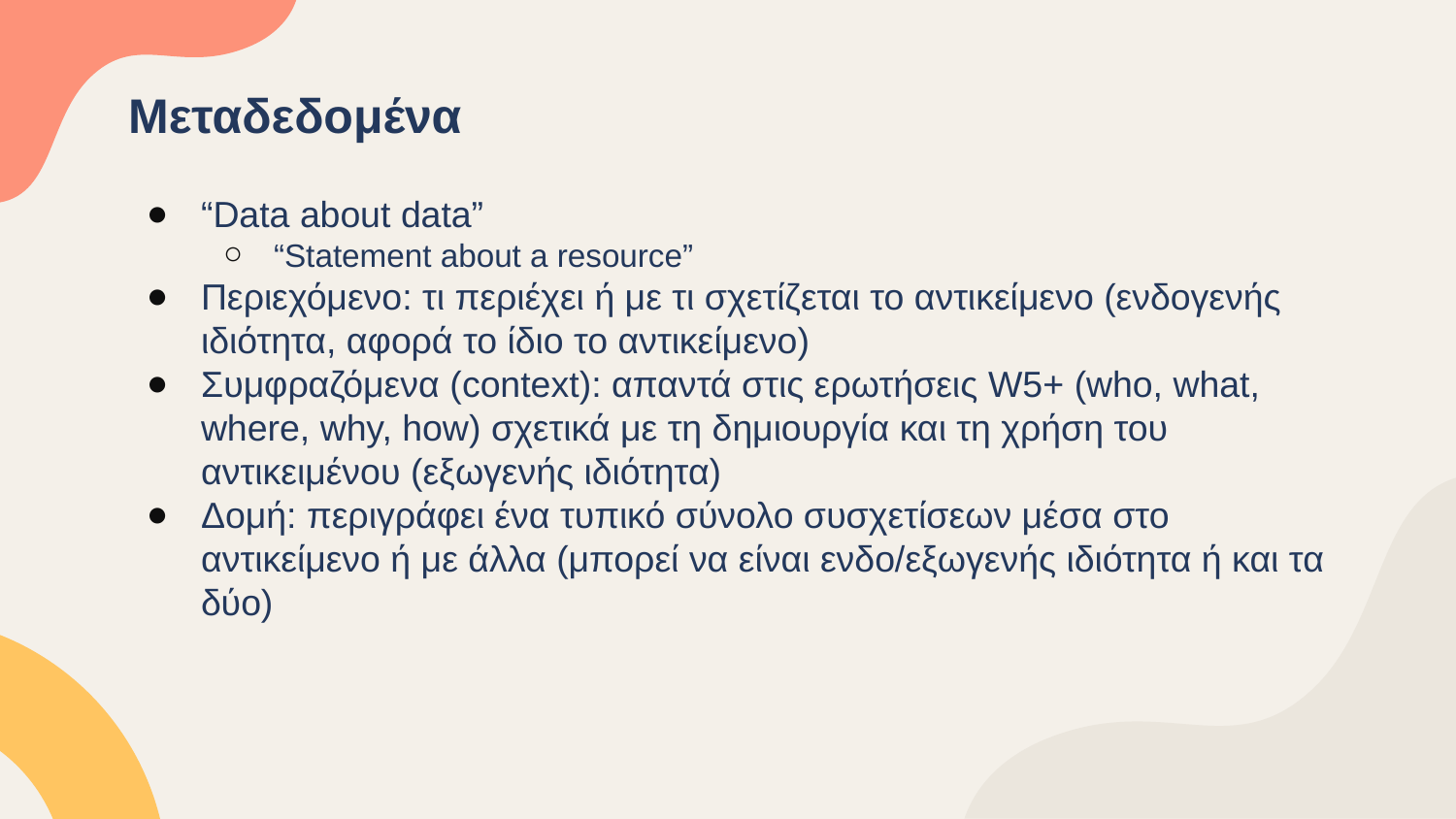

# Μεταδεδομένα
“Data about data”
“Statement about a resource”
Περιεχόμενο: τι περιέχει ή με τι σχετίζεται το αντικείμενο (ενδογενής ιδιότητα, αφορά το ίδιο το αντικείμενο)
Συμφραζόμενα (context): απαντά στις ερωτήσεις W5+ (who, what, where, why, how) σχετικά με τη δημιουργία και τη χρήση του αντικειμένου (εξωγενής ιδιότητα)
Δομή: περιγράφει ένα τυπικό σύνολο συσχετίσεων μέσα στο αντικείμενο ή με άλλα (μπορεί να είναι ενδο/εξωγενής ιδιότητα ή και τα δύο)